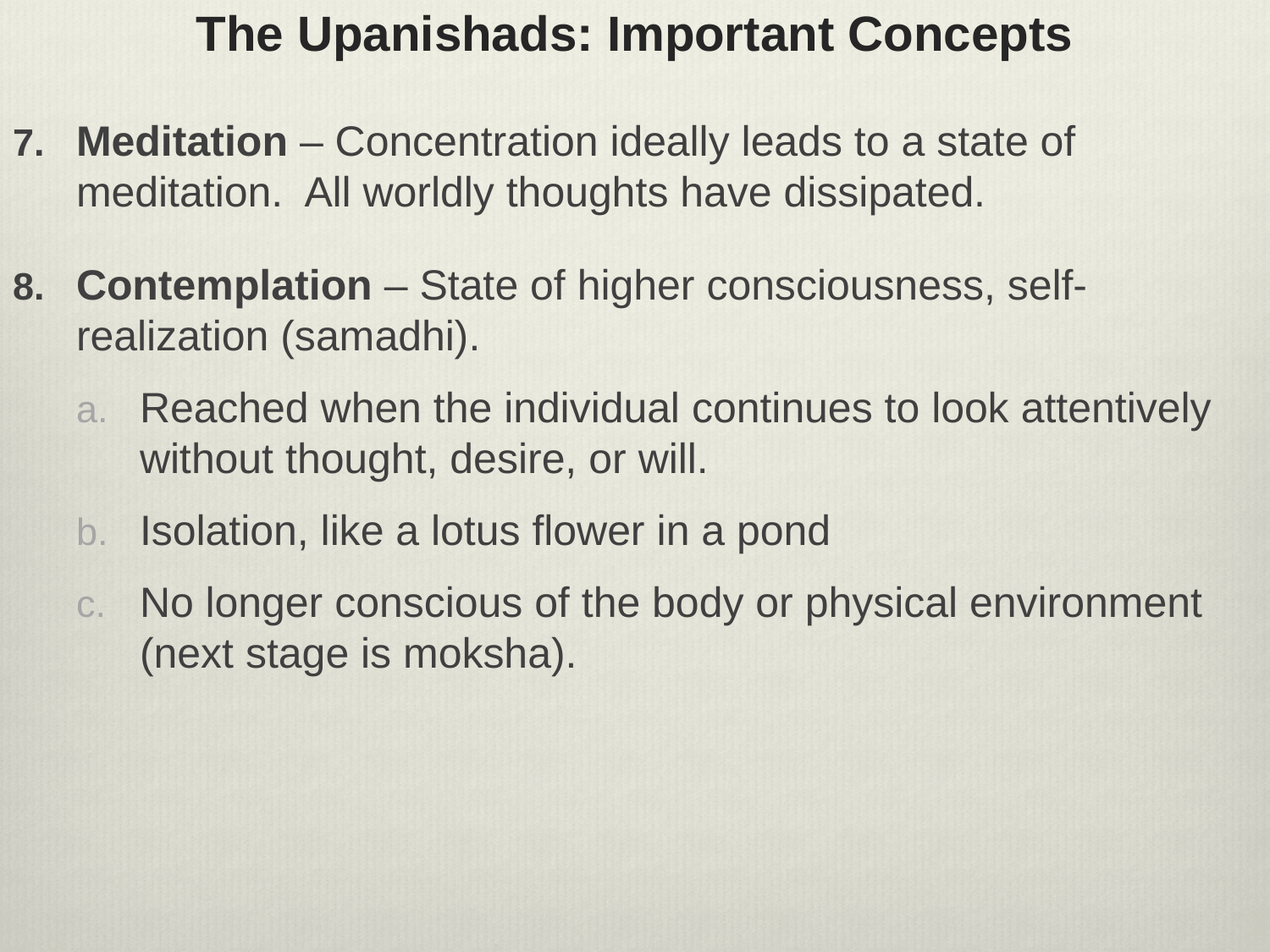

# The Upanishads: Important Concepts
Meditation – Concentration ideally leads to a state of meditation.  All worldly thoughts have dissipated.
Contemplation – State of higher consciousness, self-realization (samadhi).
Reached when the individual continues to look attentively without thought, desire, or will.
Isolation, like a lotus flower in a pond
No longer conscious of the body or physical environment (next stage is moksha).